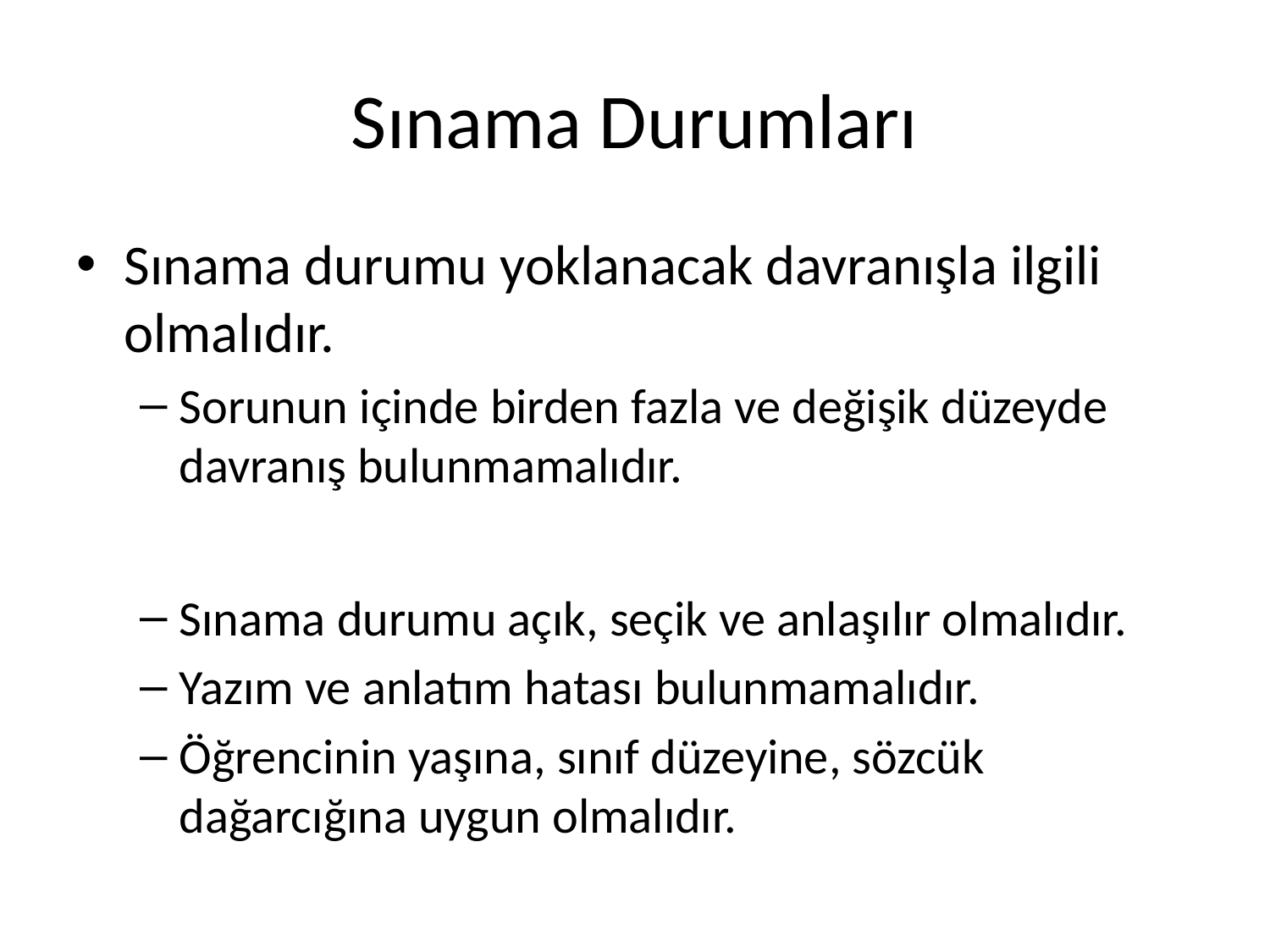

# Sınama Durumları
Sınama durumu yoklanacak davranışla ilgili olmalıdır.
Sorunun içinde birden fazla ve değişik düzeyde davranış bulunmamalıdır.

Sınama durumu açık, seçik ve anlaşılır olmalıdır.
Yazım ve anlatım hatası bulunmamalıdır.
Öğrencinin yaşına, sınıf düzeyine, sözcük dağarcığına uygun olmalıdır.